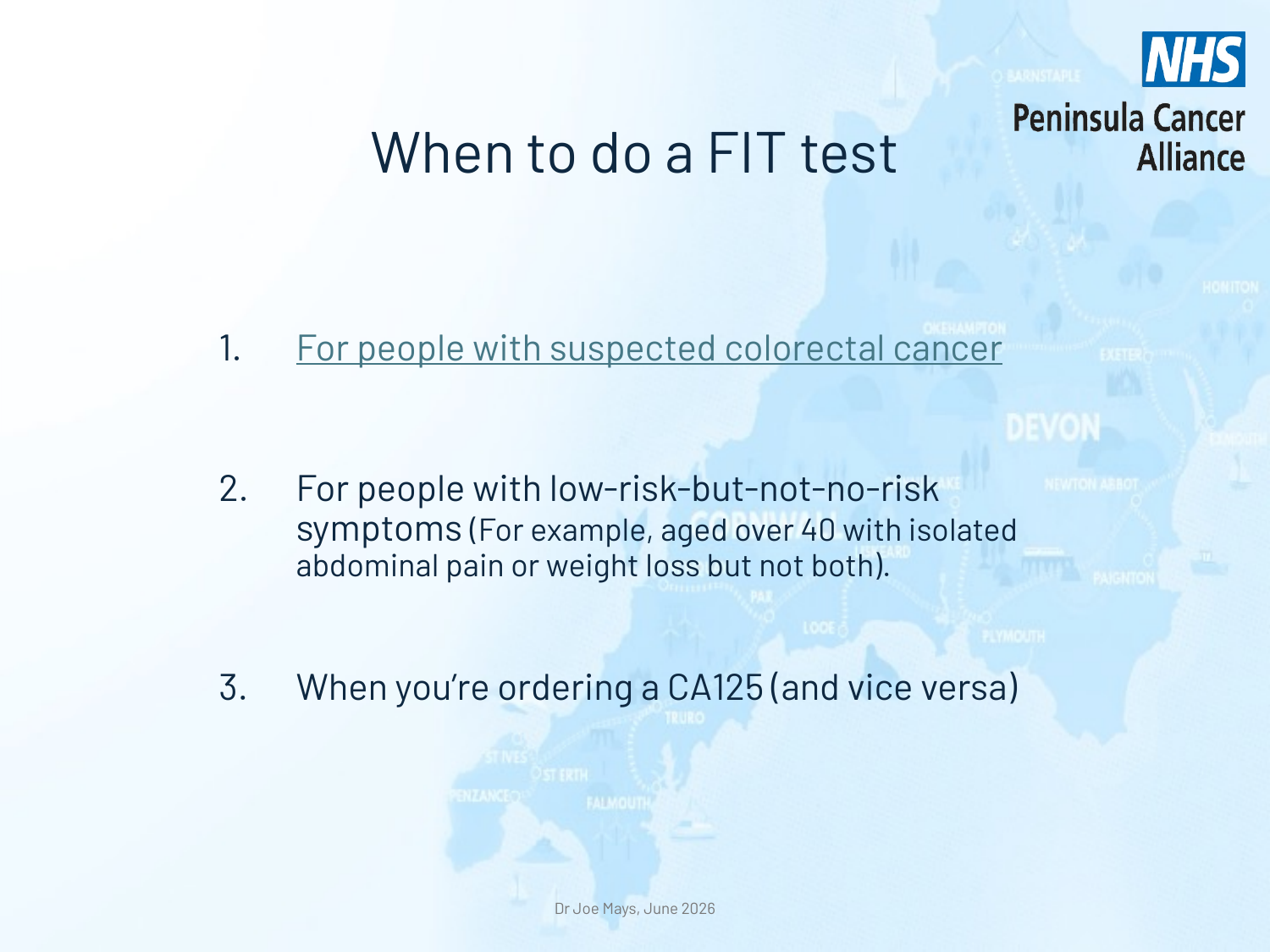

When to do a FIT test
For people with suspected colorectal cancer
For people with low-risk-but-not-no-risk symptoms (For example, aged over 40 with isolated abdominal pain or weight loss but not both).
When you’re ordering a CA125 (and vice versa)
Dr Joe Mays, June 2026